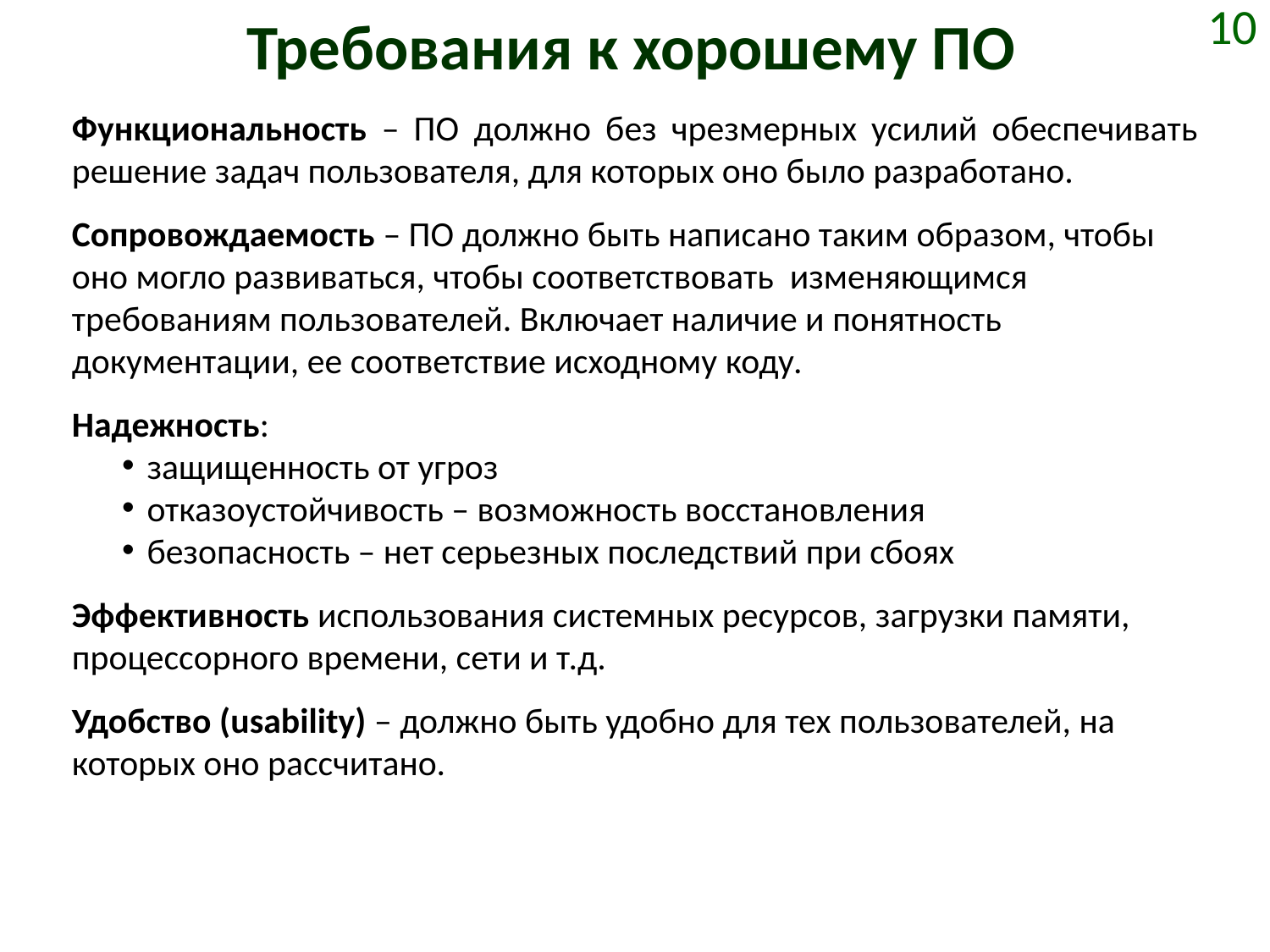

# Требования к хорошему ПО
10
Функциональность – ПО должно без чрезмерных усилий обеспечивать решение задач пользователя, для которых оно было разработано.
Сопровождаемость – ПО должно быть написано таким образом, чтобы оно могло развиваться, чтобы соответствовать  изменяющимся требованиям пользователей. Включает наличие и понятность документации, ее соответствие исходному коду.
Надежность:
защищенность от угроз
отказоустойчивость – возможность восстановления
безопасность – нет серьезных последствий при сбоях
Эффективность использования системных ресурсов, загрузки памяти, процессорного времени, сети и т.д.
Удобство (usability) – должно быть удобно для тех пользователей, на которых оно рассчитано.